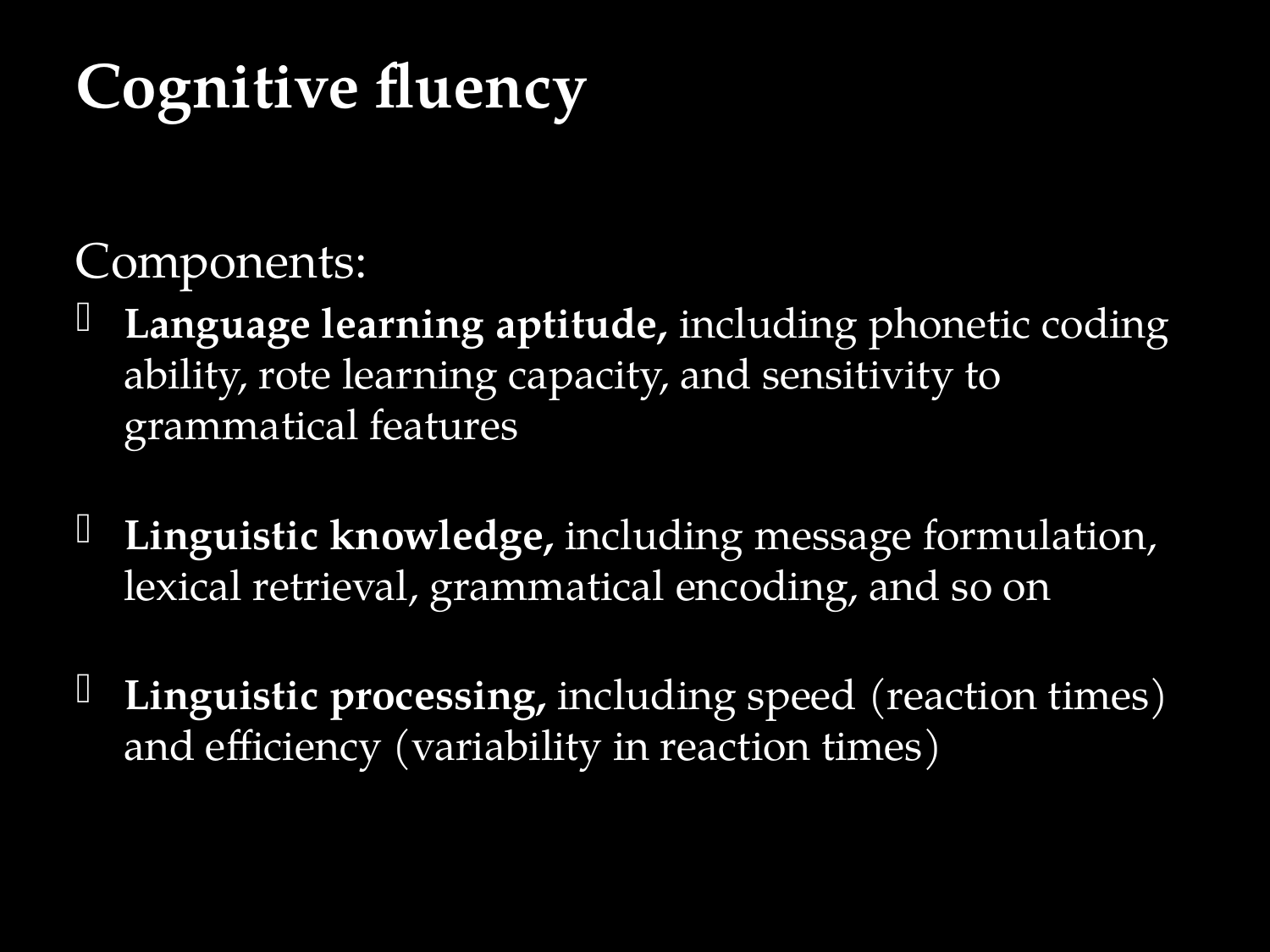

# Cognitive fluency
Components:
Language learning aptitude, including phonetic coding ability, rote learning capacity, and sensitivity to grammatical features

Linguistic knowledge, including message formulation, lexical retrieval, grammatical encoding, and so on

Linguistic processing, including speed (reaction times) and efficiency (variability in reaction times)